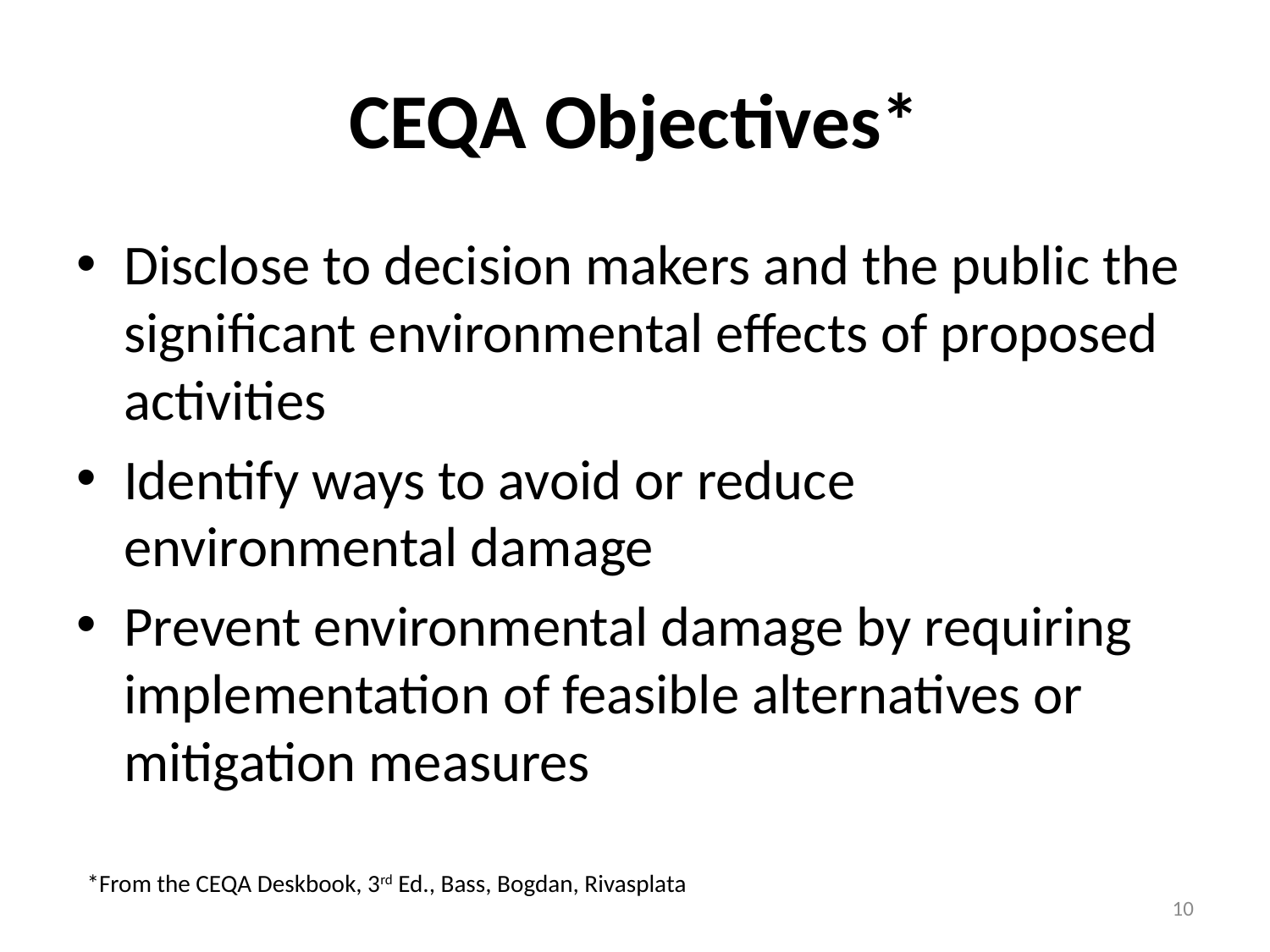

# CEQA Objectives*
Disclose to decision makers and the public the significant environmental effects of proposed activities
Identify ways to avoid or reduce environmental damage
Prevent environmental damage by requiring implementation of feasible alternatives or mitigation measures
*From the CEQA Deskbook, 3rd Ed., Bass, Bogdan, Rivasplata
10